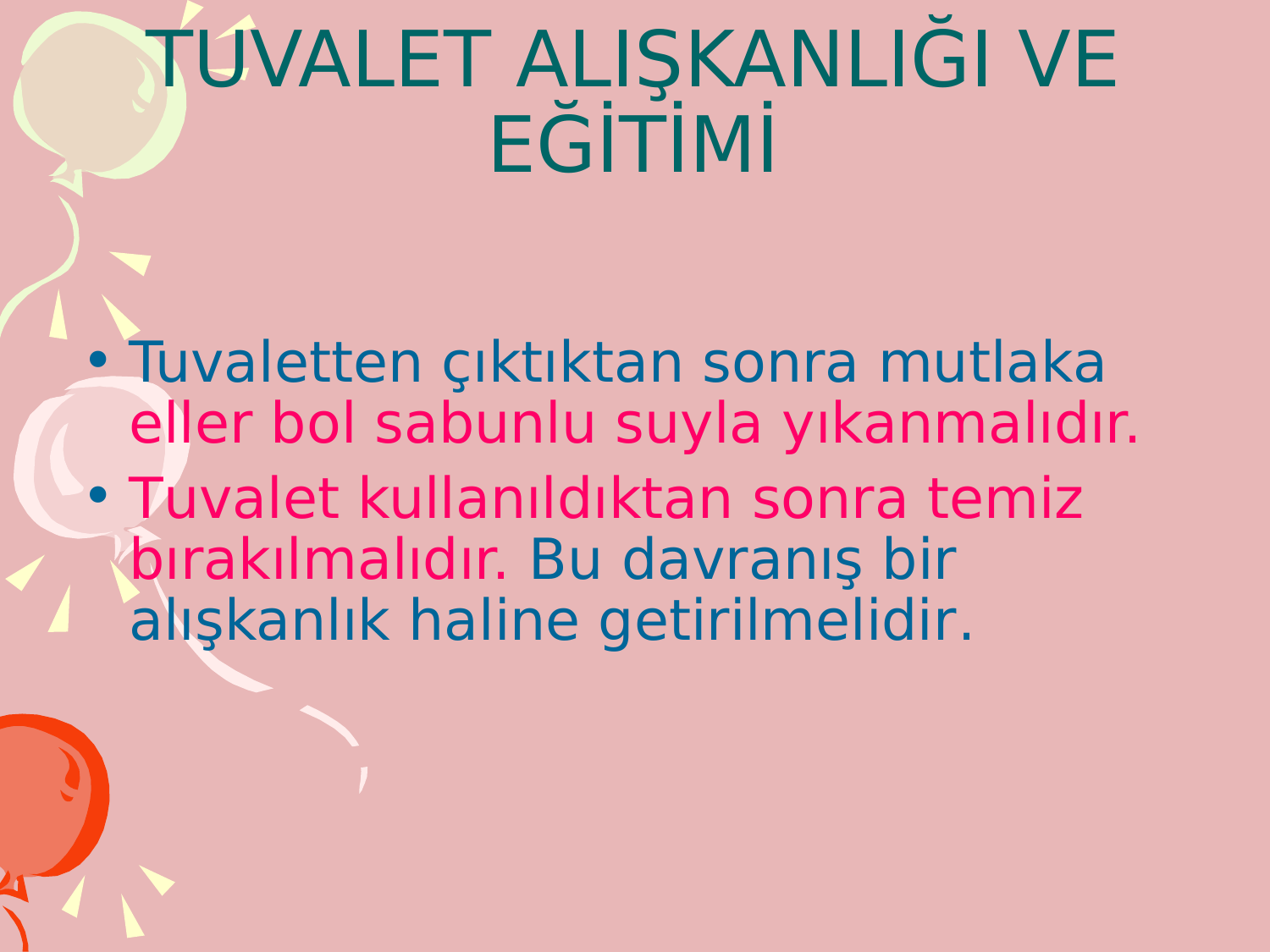

# TUVALET ALIŞKANLIĞI VE EĞİTİMİ
Tuvaletten çıktıktan sonra mutlaka eller bol sabunlu suyla yıkanmalıdır.
Tuvalet kullanıldıktan sonra temiz bırakılmalıdır. Bu davranış bir alışkanlık haline getirilmelidir.